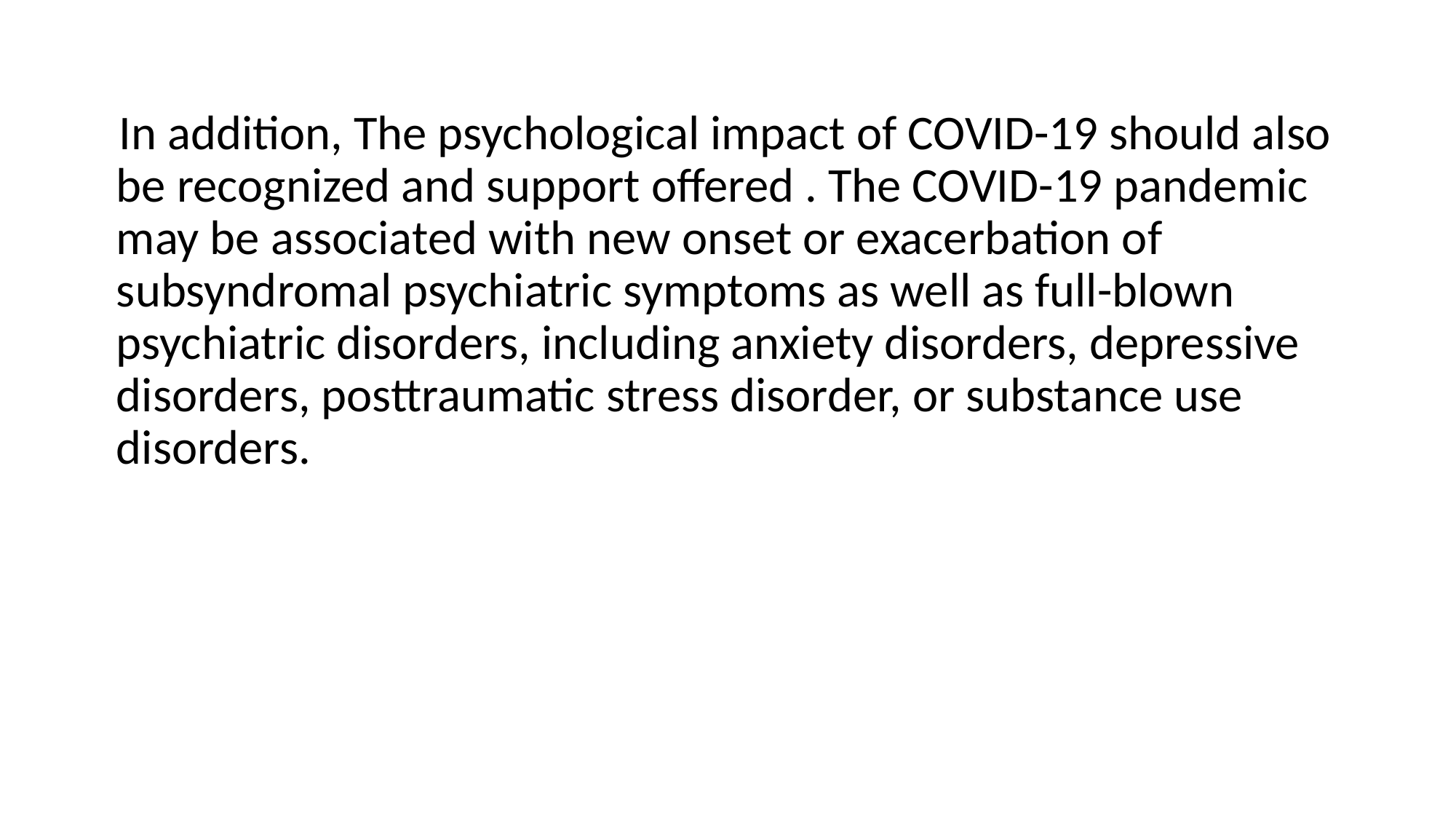

In addition, The psychological impact of COVID-19 should also be recognized and support offered . The COVID-19 pandemic may be associated with new onset or exacerbation of subsyndromal psychiatric symptoms as well as full-blown psychiatric disorders, including anxiety disorders, depressive disorders, posttraumatic stress disorder, or substance use disorders.